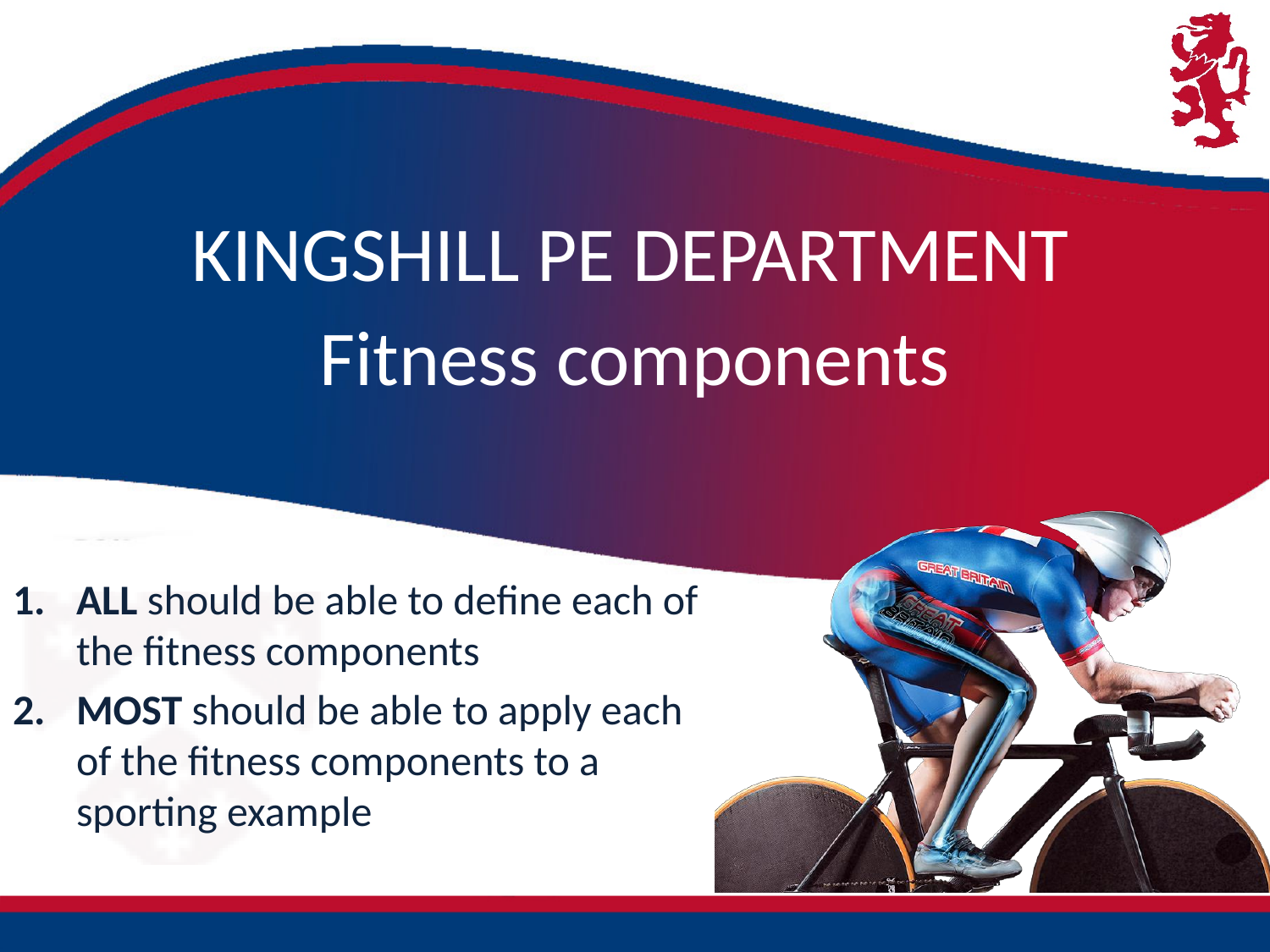

# Fitness components
ALL should be able to define each of the fitness components
MOST should be able to apply each of the fitness components to a sporting example